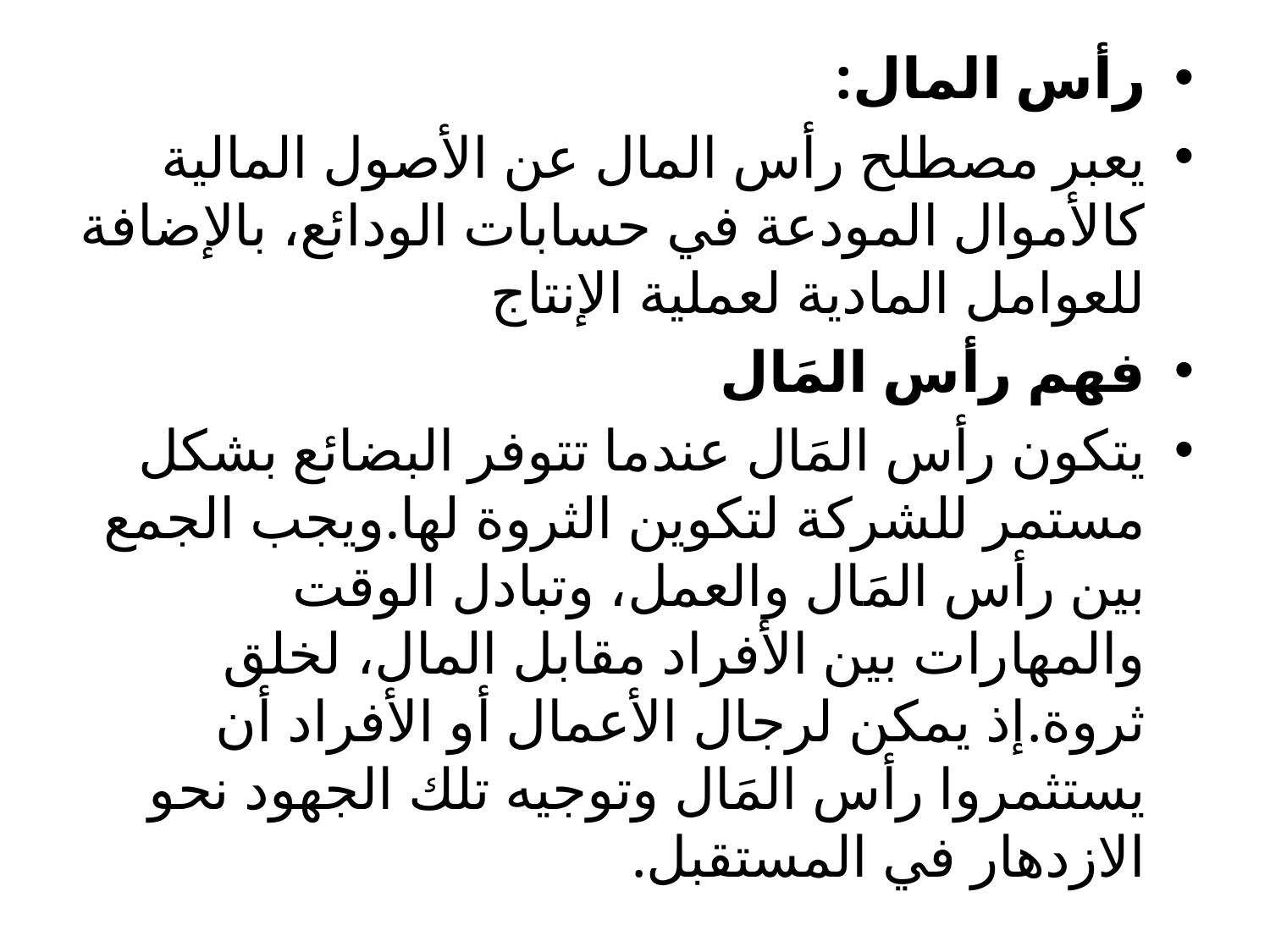

رأس المال:
يعبر مصطلح رأس المال عن الأصول المالية كالأموال المودعة في حسابات الودائع، بالإضافة للعوامل المادية لعملية الإنتاج
فهم رأس المَال
يتكون رأس المَال عندما تتوفر البضائع بشكل مستمر للشركة لتكوين الثروة لها.ويجب الجمع بين رأس المَال والعمل، وتبادل الوقت والمهارات بين الأفراد مقابل المال، لخلق ثروة.إذ يمكن لرجال الأعمال أو الأفراد أن يستثمروا رأس المَال وتوجيه تلك الجهود نحو الازدهار في المستقبل.